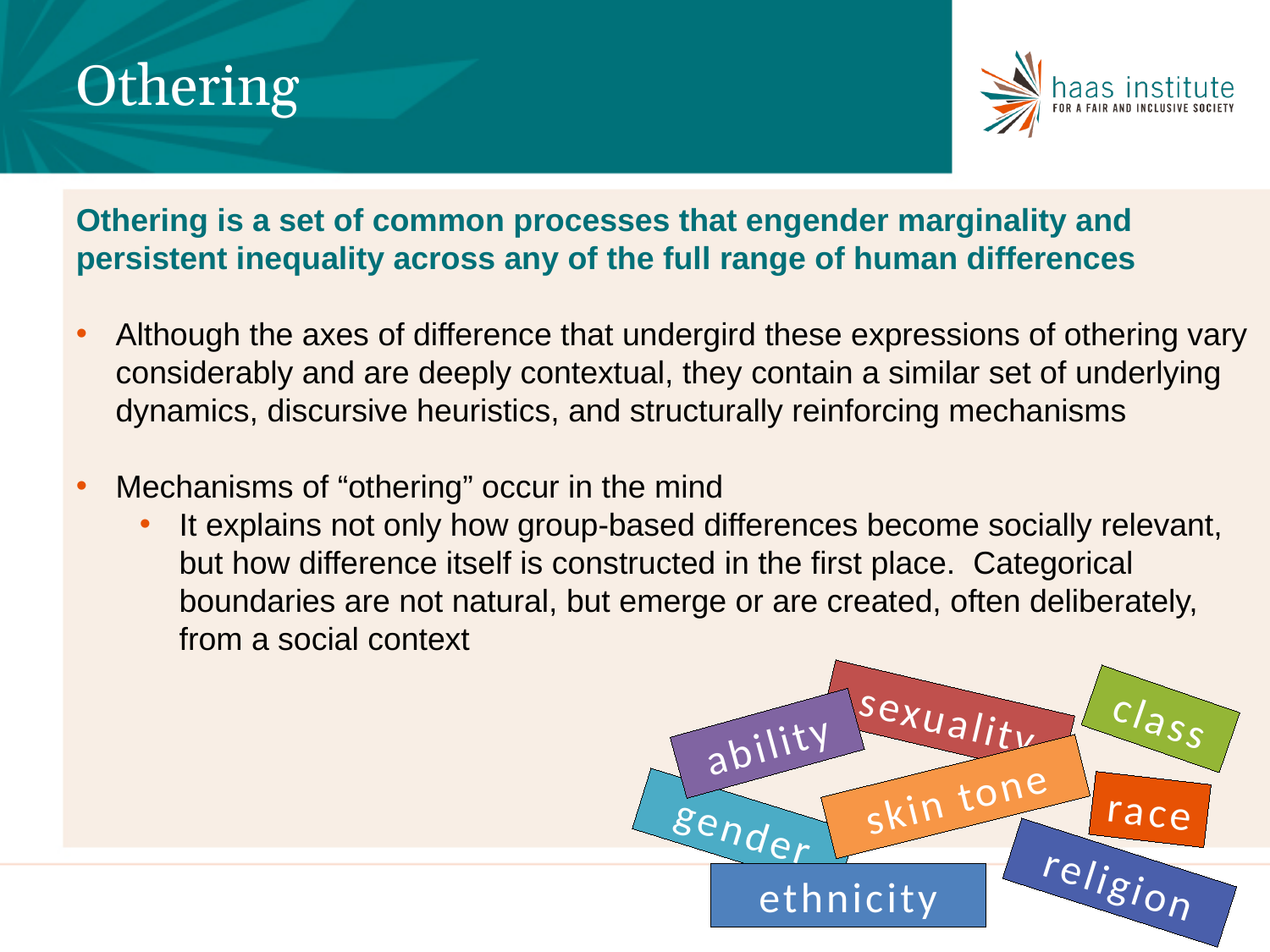

Othering
Othering is a set of common processes that engender marginality and persistent inequality across any of the full range of human differences

Although the axes of difference that undergird these expressions of othering vary considerably and are deeply contextual, they contain a similar set of underlying dynamics, discursive heuristics, and structurally reinforcing mechanisms

Mechanisms of “othering” occur in the mind
It explains not only how group-based differences become socially relevant, but how difference itself is constructed in the first place.  Categorical boundaries are not natural, but emerge or are created, often deliberately, from a social context
class
sexuality
ability
skin tone
race
gender
religion
ethnicity